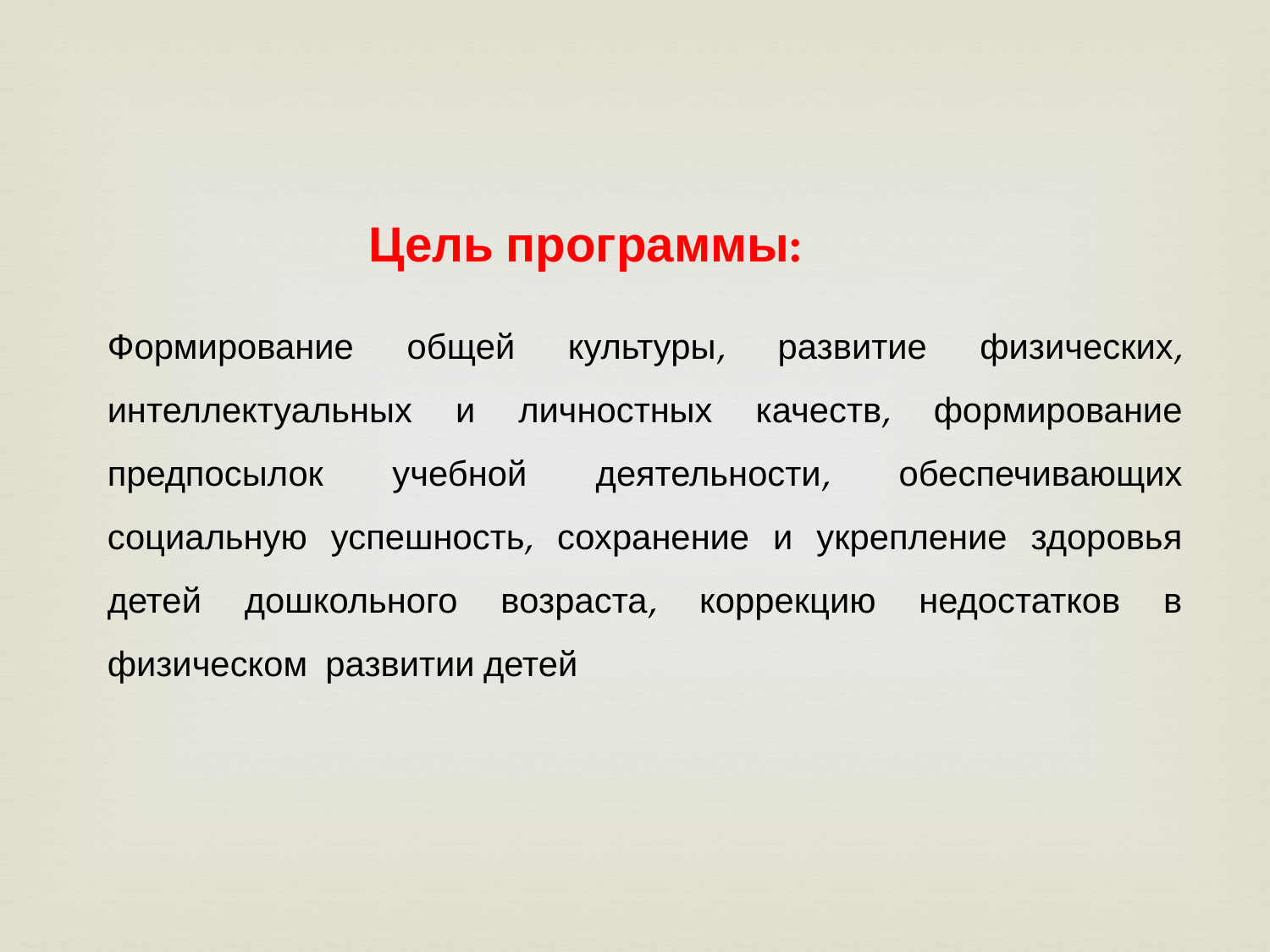

Цель программы:

Формирование общей культуры, развитие физических, интеллектуальных и личностных качеств, формирование предпосылок учебной деятельности, обеспечивающих социальную успешность, сохранение и укрепление здоровья детей дошкольного возраста, коррекцию недостатков в физическом  развитии детей